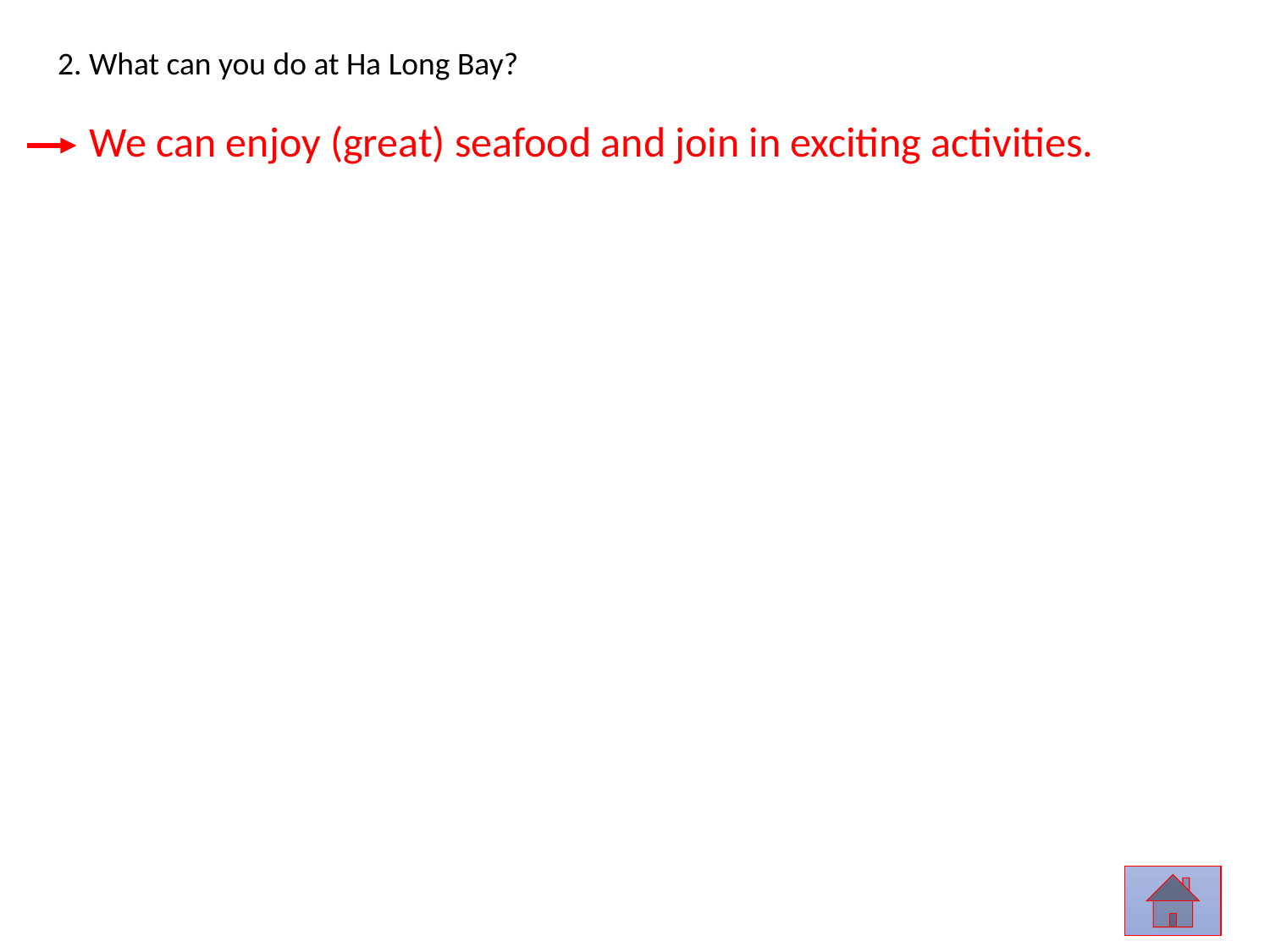

2. What can you do at Ha Long Bay?
We can enjoy (great) seafood and join in exciting activities.